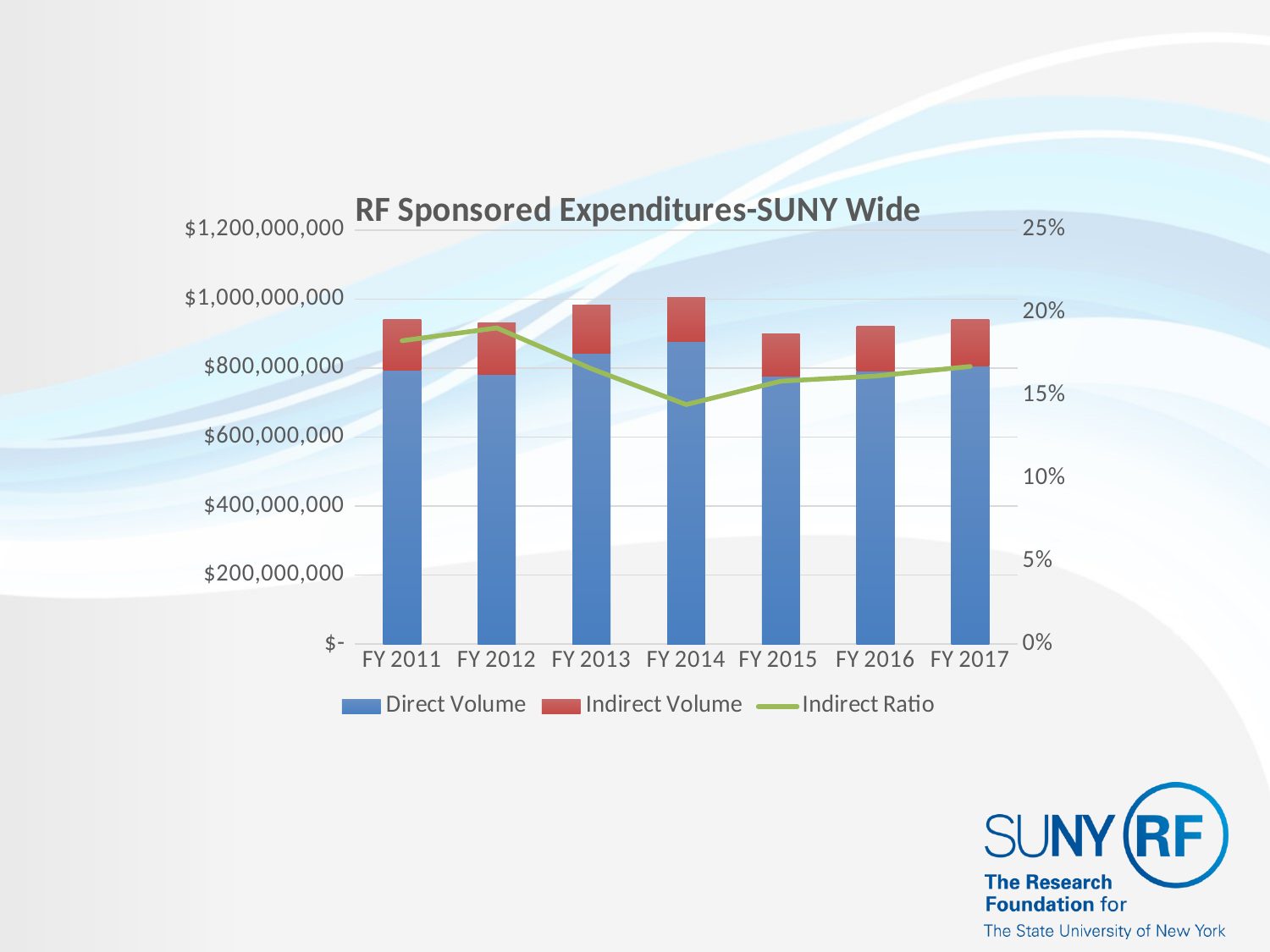

### Chart: RF Sponsored Expenditures-SUNY Wide

| Category | Direct Volume | Indirect Volume | Indirect Ratio |
|---|---|---|---|
| FY 2011 | 794914737.1 | 145601964.54 | 0.1831667696477532 |
| FY 2012 | 781062896.63 | 149097830.94 | 0.1908909405161895 |
| FY 2013 | 843083602.72 | 140145674.23 | 0.1662298659087364 |
| FY 2014 | 877029496.55 | 126846500.34 | 0.1446319660159439 |
| FY 2015  | 776086526.0 | 123213178.0 | 0.15876216616599267 |
| FY 2016 | 792082068.0 | 128188678.0 | 0.16183762160362403 |
| FY 2017 | 804960024.0 | 134938972.0 | 0.1676343768345942 |